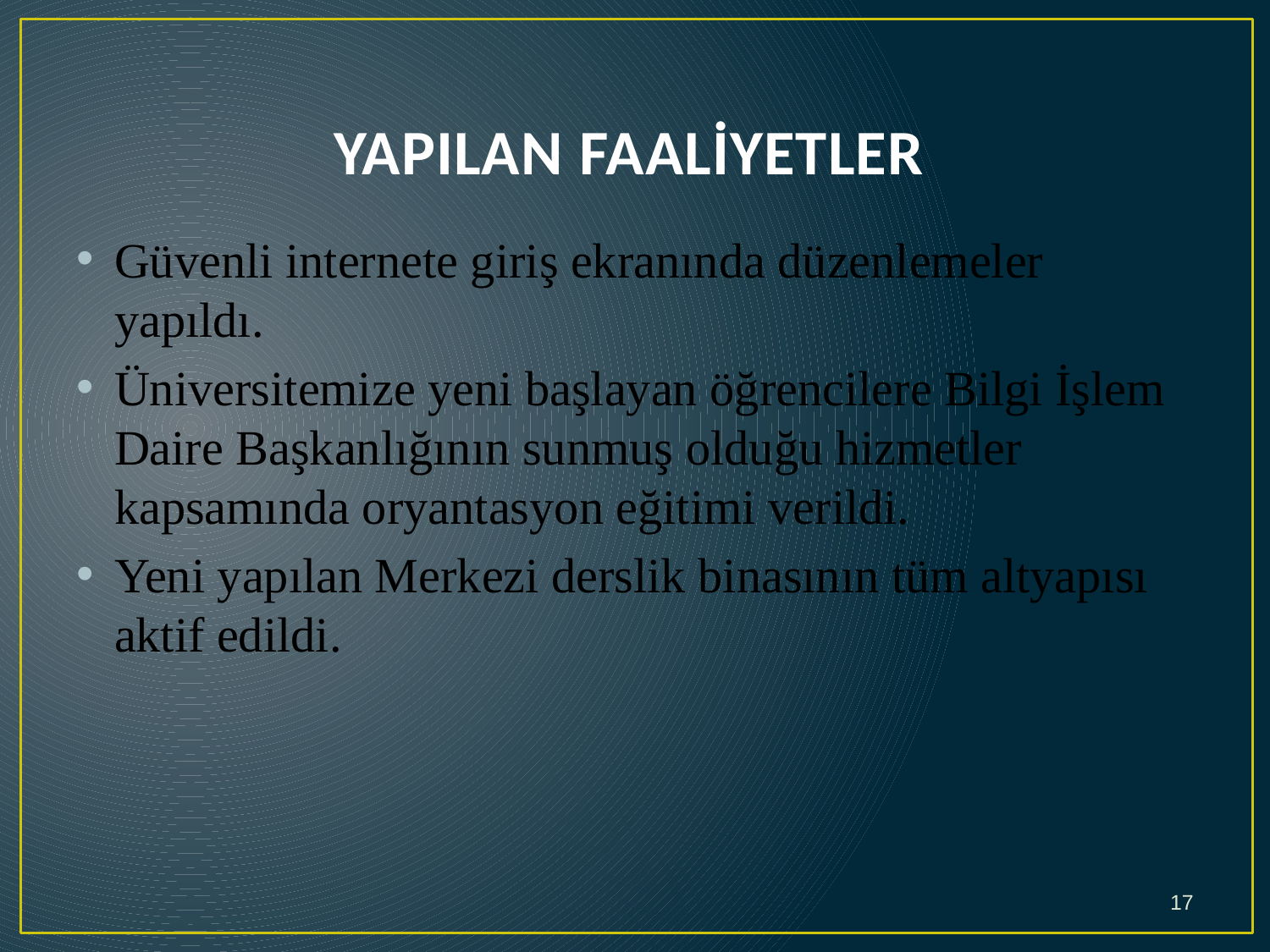

# YAPILAN FAALİYETLER
Güvenli internete giriş ekranında düzenlemeler yapıldı.
Üniversitemize yeni başlayan öğrencilere Bilgi İşlem Daire Başkanlığının sunmuş olduğu hizmetler kapsamında oryantasyon eğitimi verildi.
Yeni yapılan Merkezi derslik binasının tüm altyapısı aktif edildi.

17